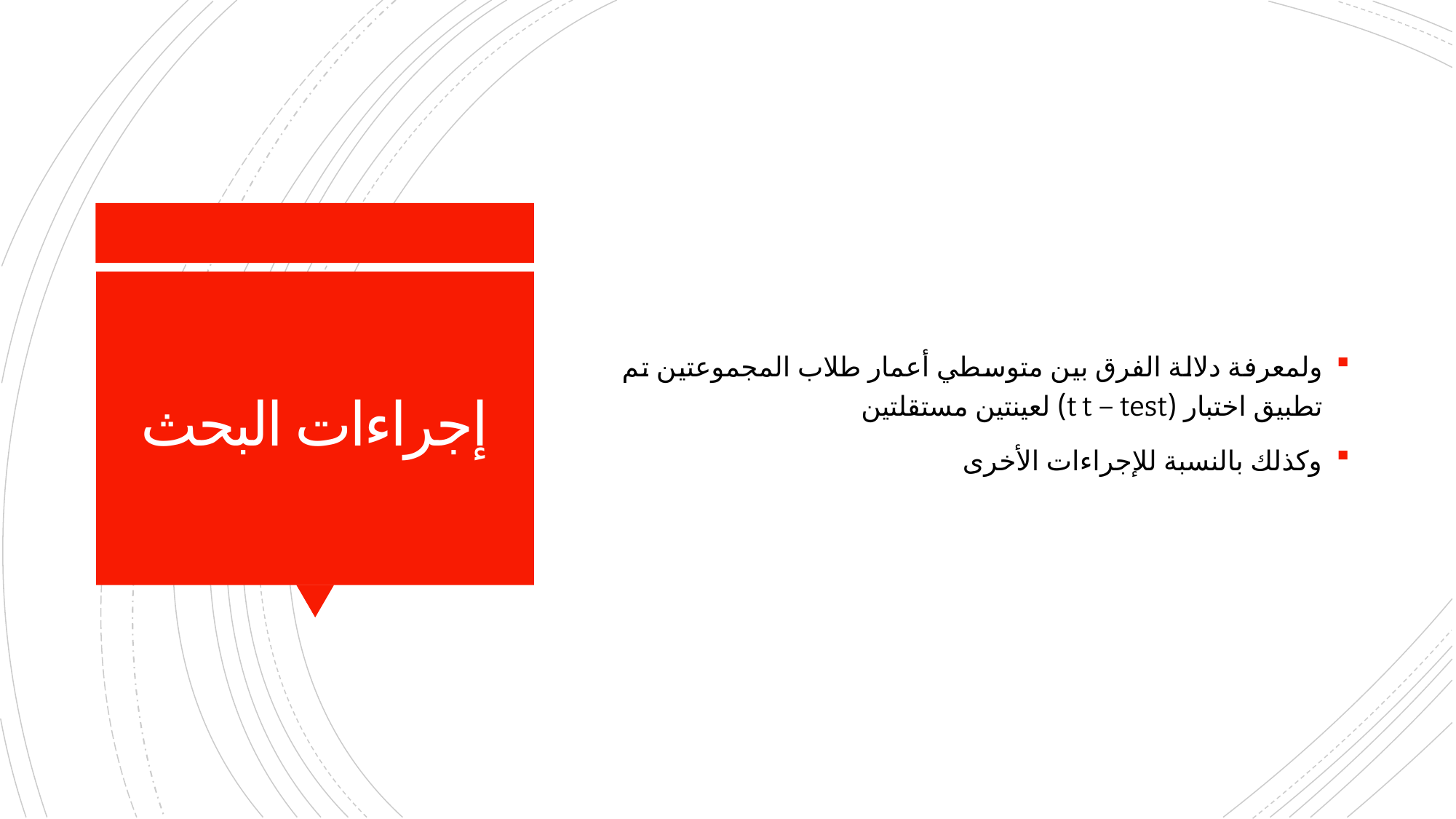

ولمعرفة دلالة الفرق بين متوسطي أعمار طلاب المجموعتين تم تطبيق اختبار (t t – test) لعينتين مستقلتين
وكذلك بالنسبة للإجراءات الأخرى
# إجراءات البحث